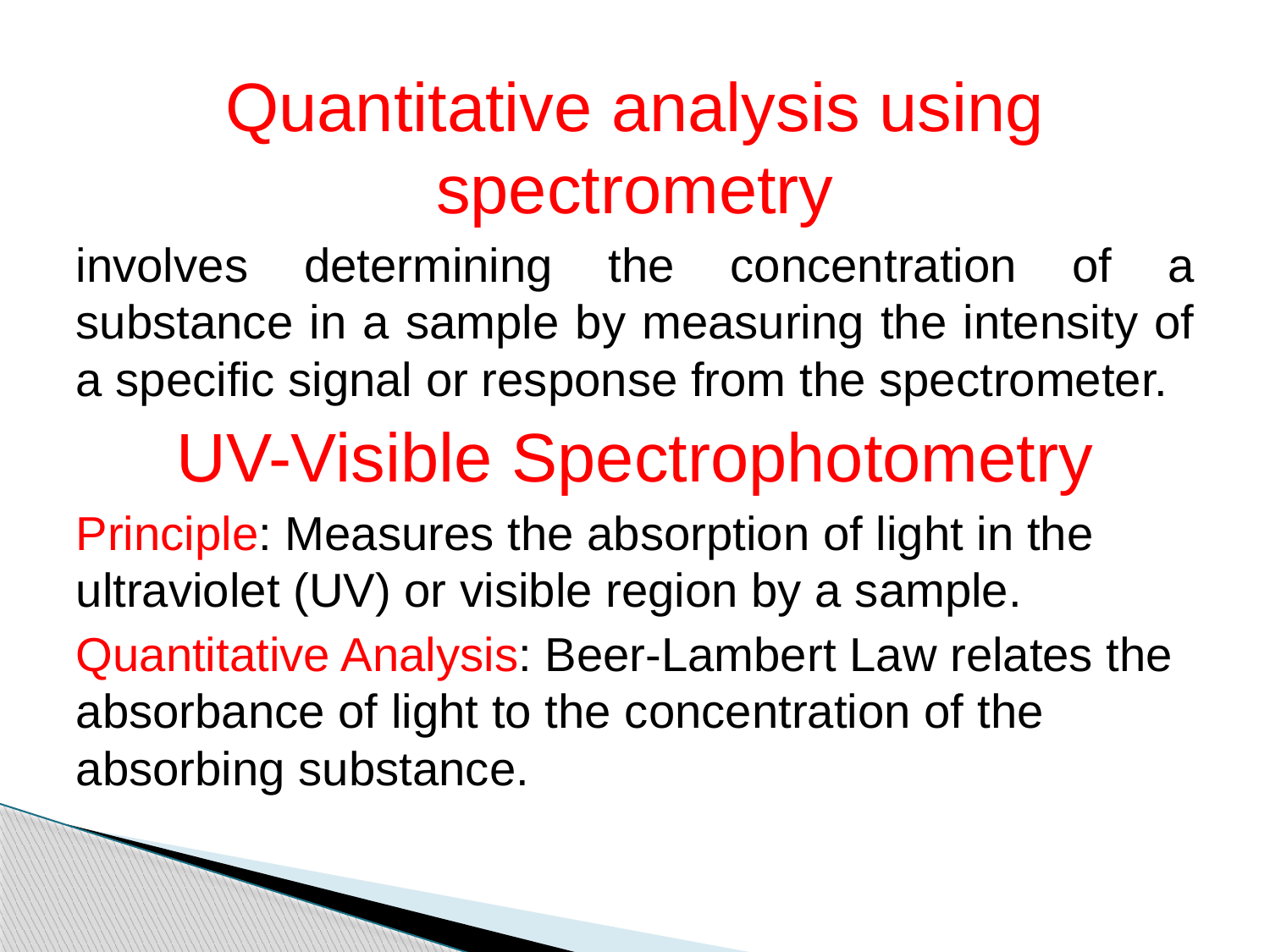

Quantitative analysis using spectrometry
involves determining the concentration of a substance in a sample by measuring the intensity of a specific signal or response from the spectrometer.
UV-Visible Spectrophotometry
Principle: Measures the absorption of light in the ultraviolet (UV) or visible region by a sample.
Quantitative Analysis: Beer-Lambert Law relates the absorbance of light to the concentration of the absorbing substance.